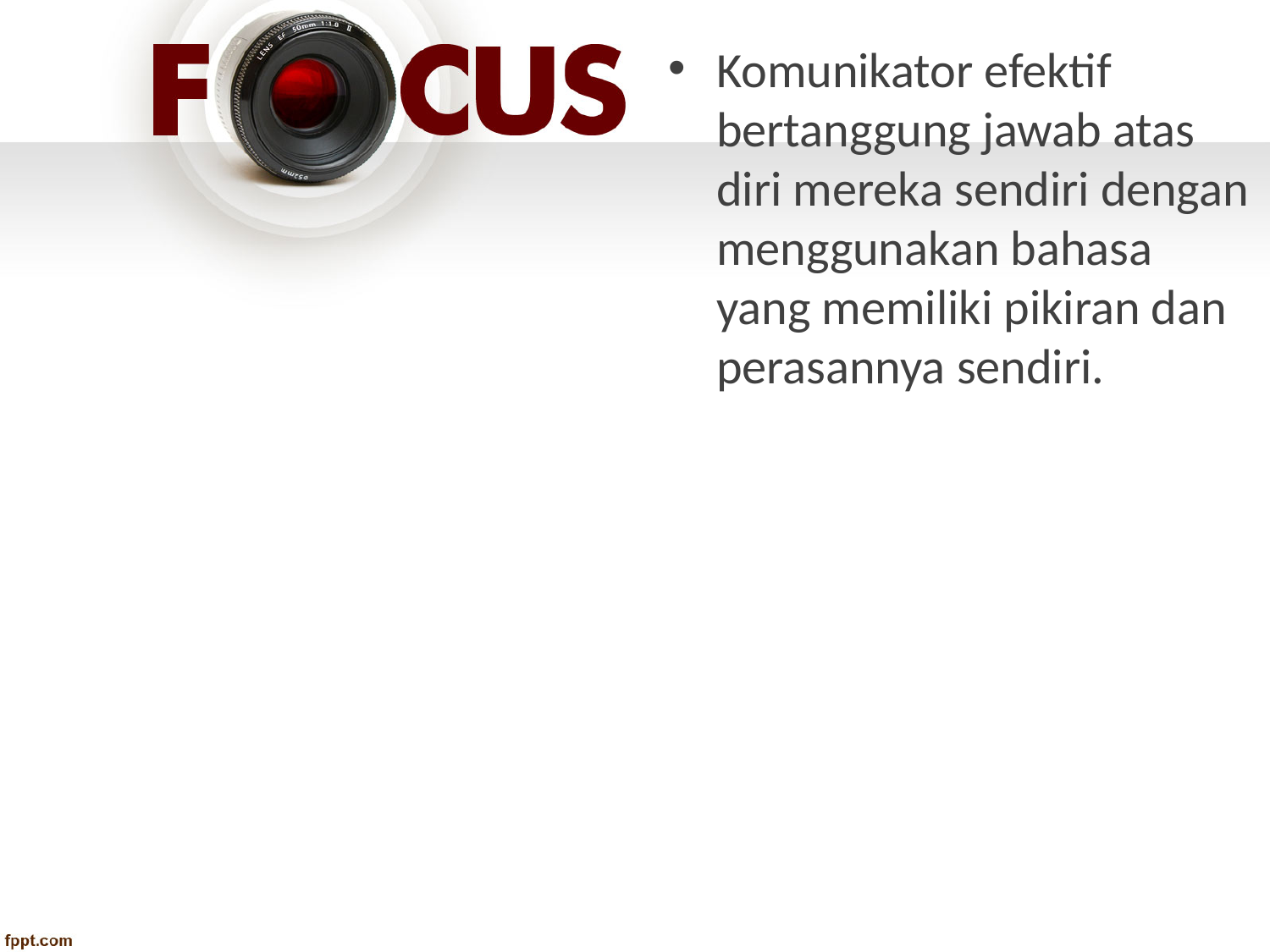

Komunikator efektif bertanggung jawab atas diri mereka sendiri dengan menggunakan bahasa yang memiliki pikiran dan perasannya sendiri.